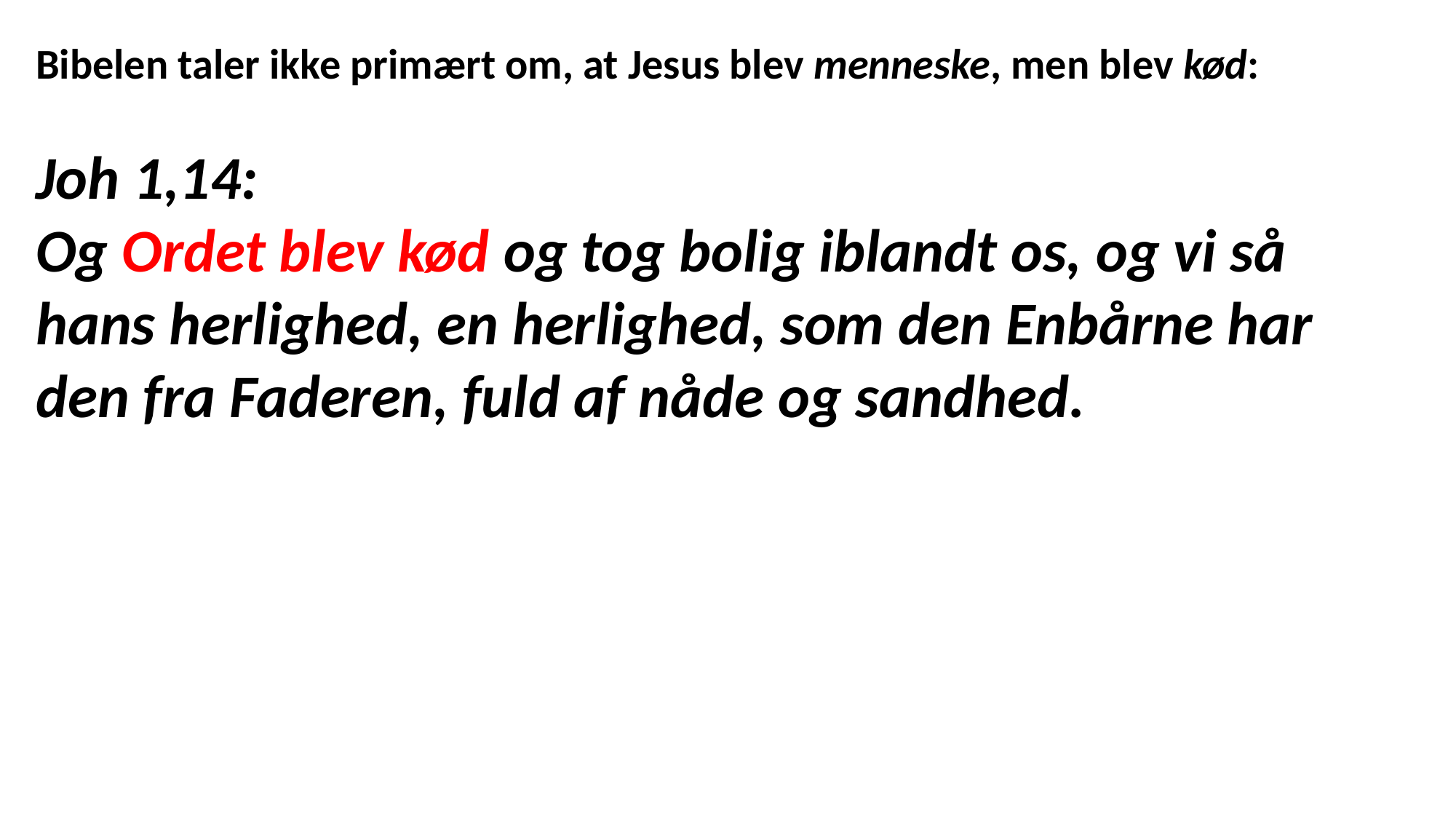

Bibelen taler ikke primært om, at Jesus blev menneske, men blev kød:

Joh 1,14:
Og Ordet blev kød og tog bolig iblandt os, og vi så hans herlighed, en herlighed, som den Enbårne har den fra Faderen, fuld af nåde og sandhed.